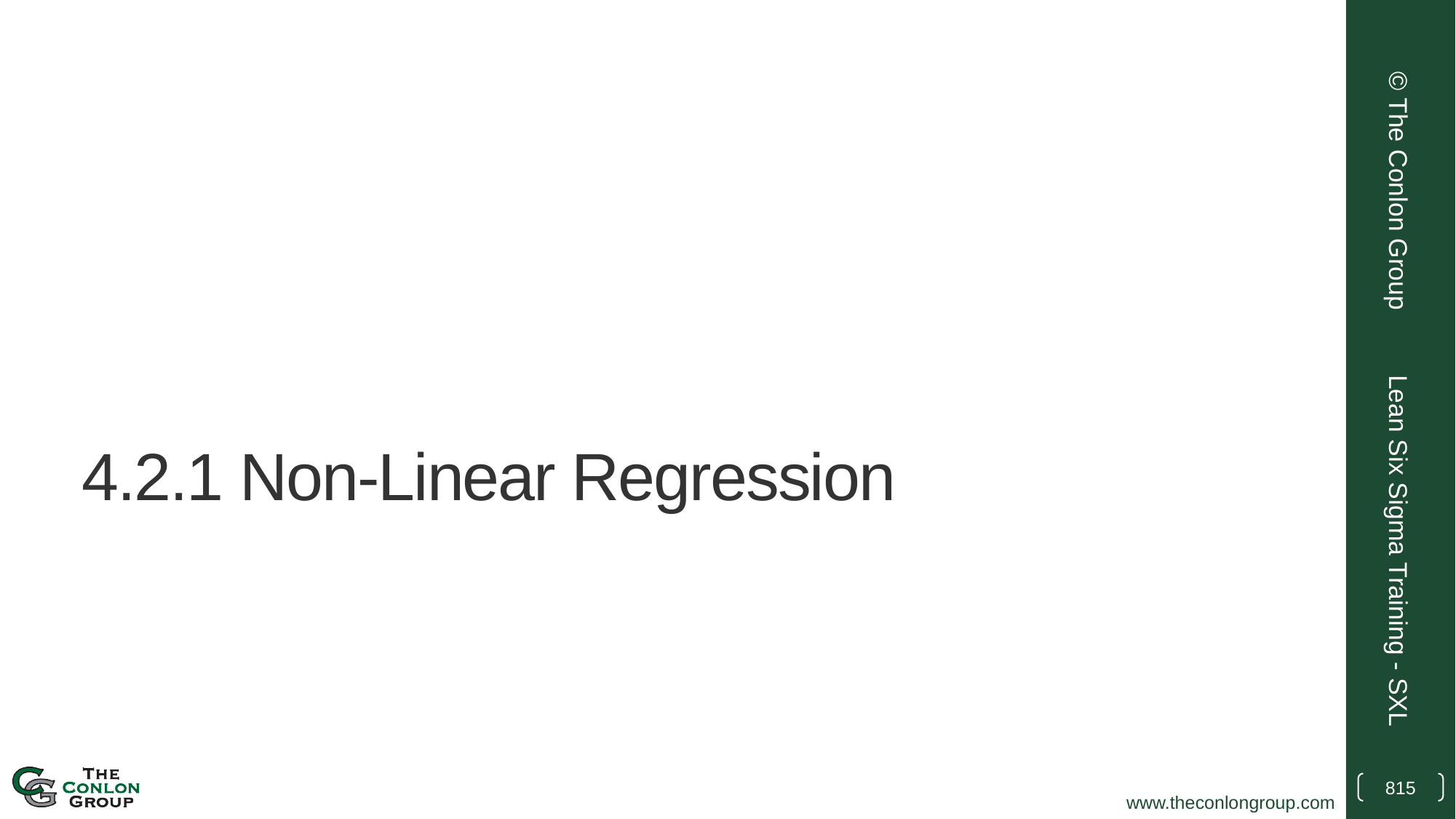

© The Conlon Group
# 4.2.1 Non-Linear Regression
Lean Six Sigma Training - SXL
815